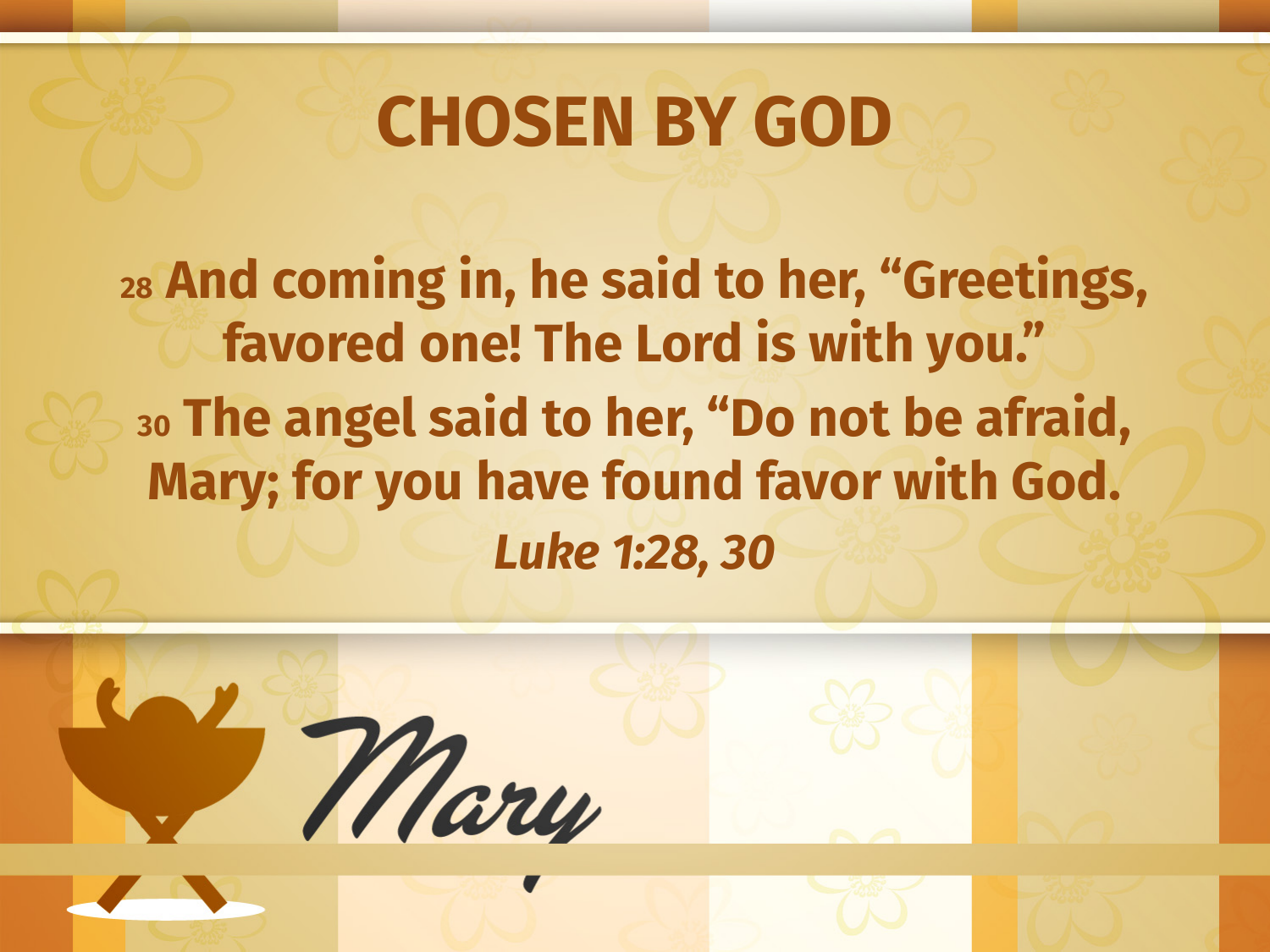

CHOSEN BY GOD

28 And coming in, he said to her, “Greetings, favored one! The Lord is with you.”
30 The angel said to her, “Do not be afraid, Mary; for you have found favor with God.
Luke 1:28, 30